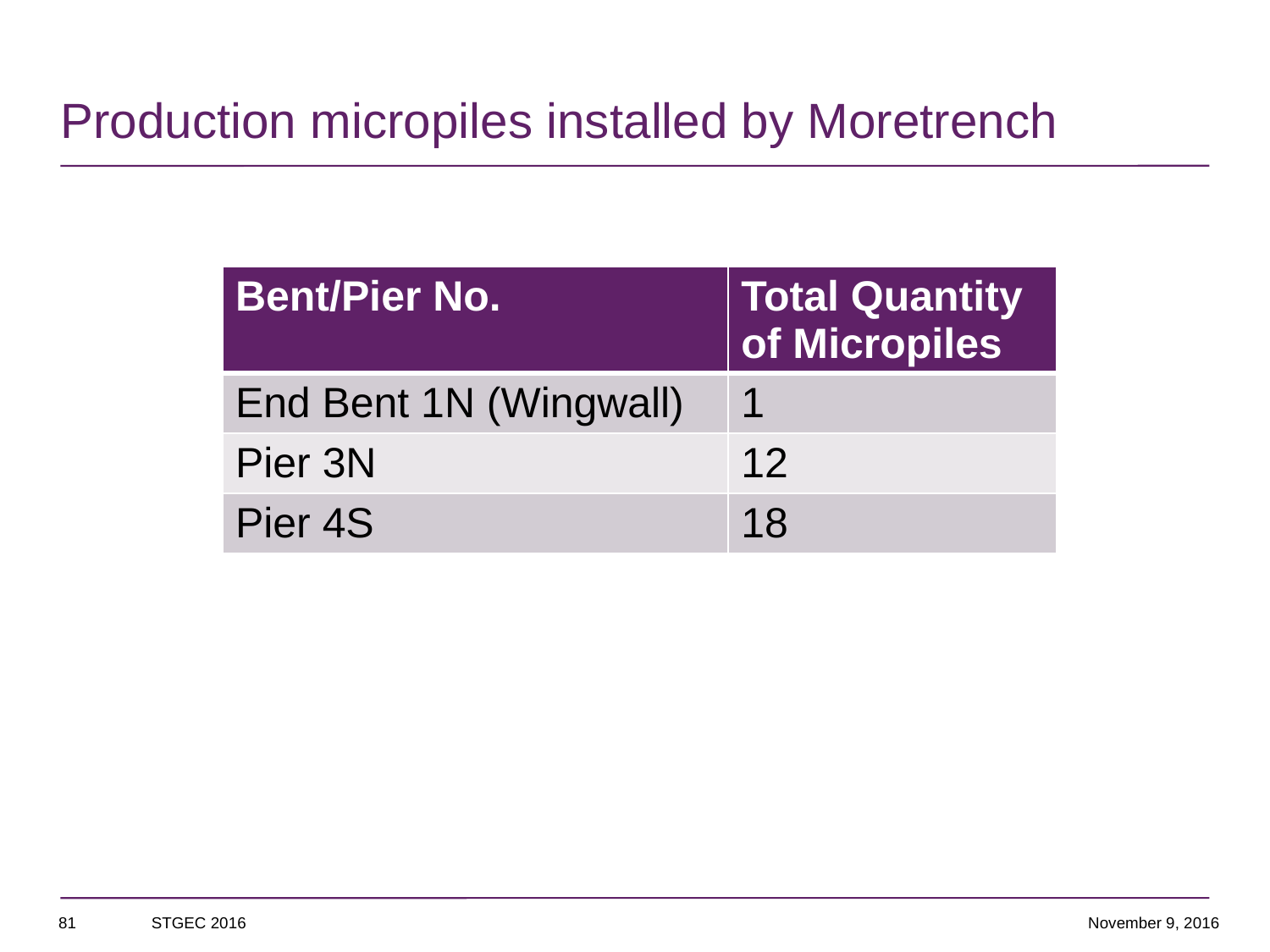

# Production micropiles installed by Moretrench
| Bent/Pier No. | Total Quantity of Micropiles |
| --- | --- |
| End Bent 1N (Wingwall) | 1 |
| Pier 3N | 12 |
| Pier 4S | 18 |
81
STGEC 2016
November 9, 2016